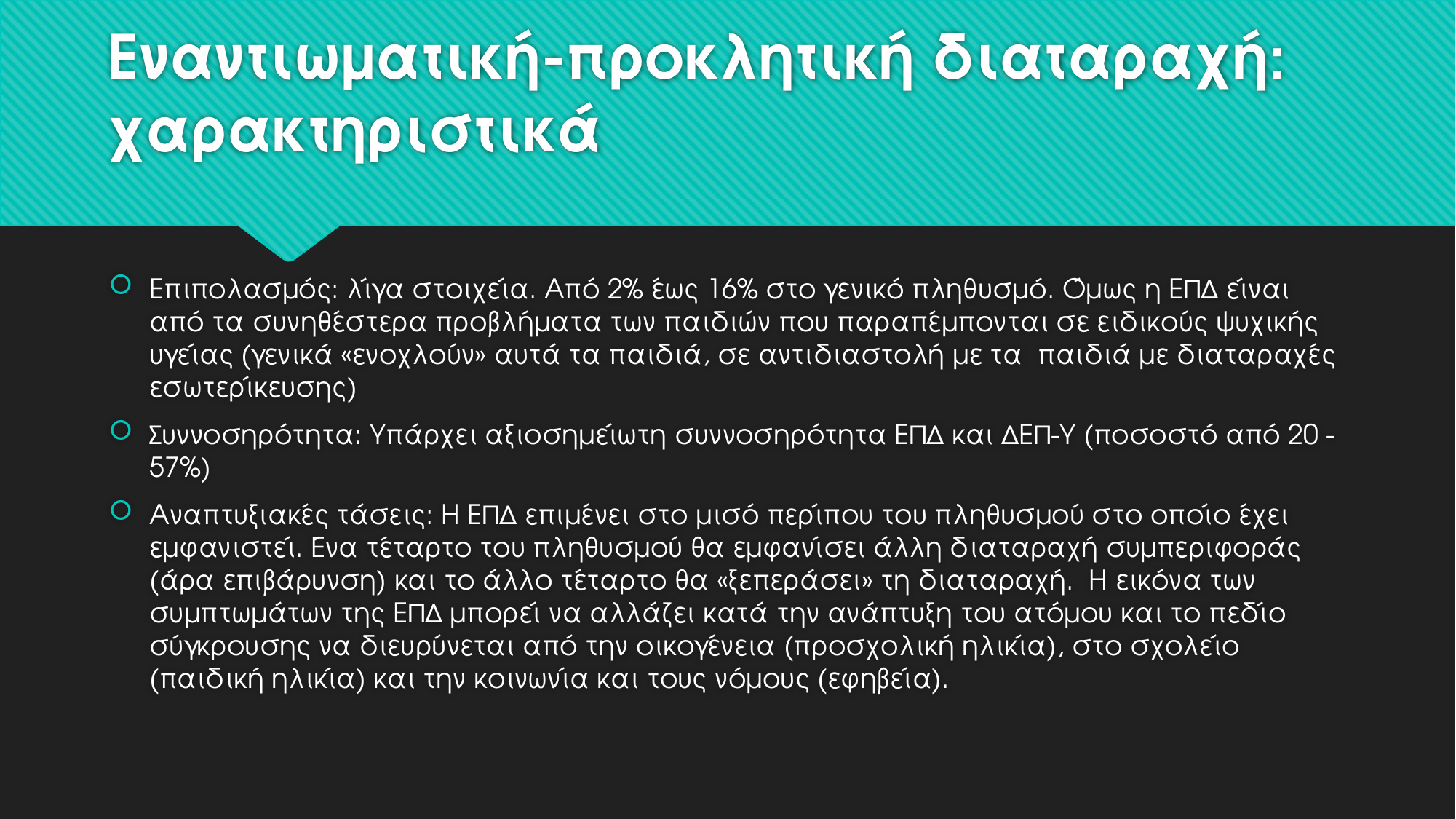

# Εναντιωματική-προκλητική διαταραχή: χαρακτηριστικά
Επιπολασμός: λίγα στοιχεία. Από 2% έως 16% στο γενικό πληθυσμό. Όμως η ΕΠΔ είναι από τα συνηθέστερα προβλήματα των παιδιών που παραπέμπονται σε ειδικούς ψυχικής υγείας (γενικά «ενοχλούν» αυτά τα παιδιά, σε αντιδιαστολή με τα  παιδιά με διαταραχές εσωτερίκευσης)
Συννοσηρότητα: Υπάρχει αξιοσημείωτη συννοσηρότητα ΕΠΔ και ΔΕΠ-Υ (ποσοστό από 20 -57%)
Αναπτυξιακές τάσεις: Η ΕΠΔ επιμένει στο μισό περίπου του πληθυσμού στο οποίο έχει εμφανιστεί. Ένα τέταρτο του πληθυσμού θα εμφανίσει άλλη διαταραχή συμπεριφοράς (άρα επιβάρυνση) και το άλλο τέταρτο θα «ξεπεράσει» τη διαταραχή.  Η εικόνα των συμπτωμάτων της ΕΠΔ μπορεί να αλλάζει κατά την ανάπτυξη του ατόμου και το πεδίο σύγκρουσης να διευρύνεται από την οικογένεια (προσχολική ηλικία), στο σχολείο (παιδική ηλικία) και την κοινωνία και τους νόμους (εφηβεία).